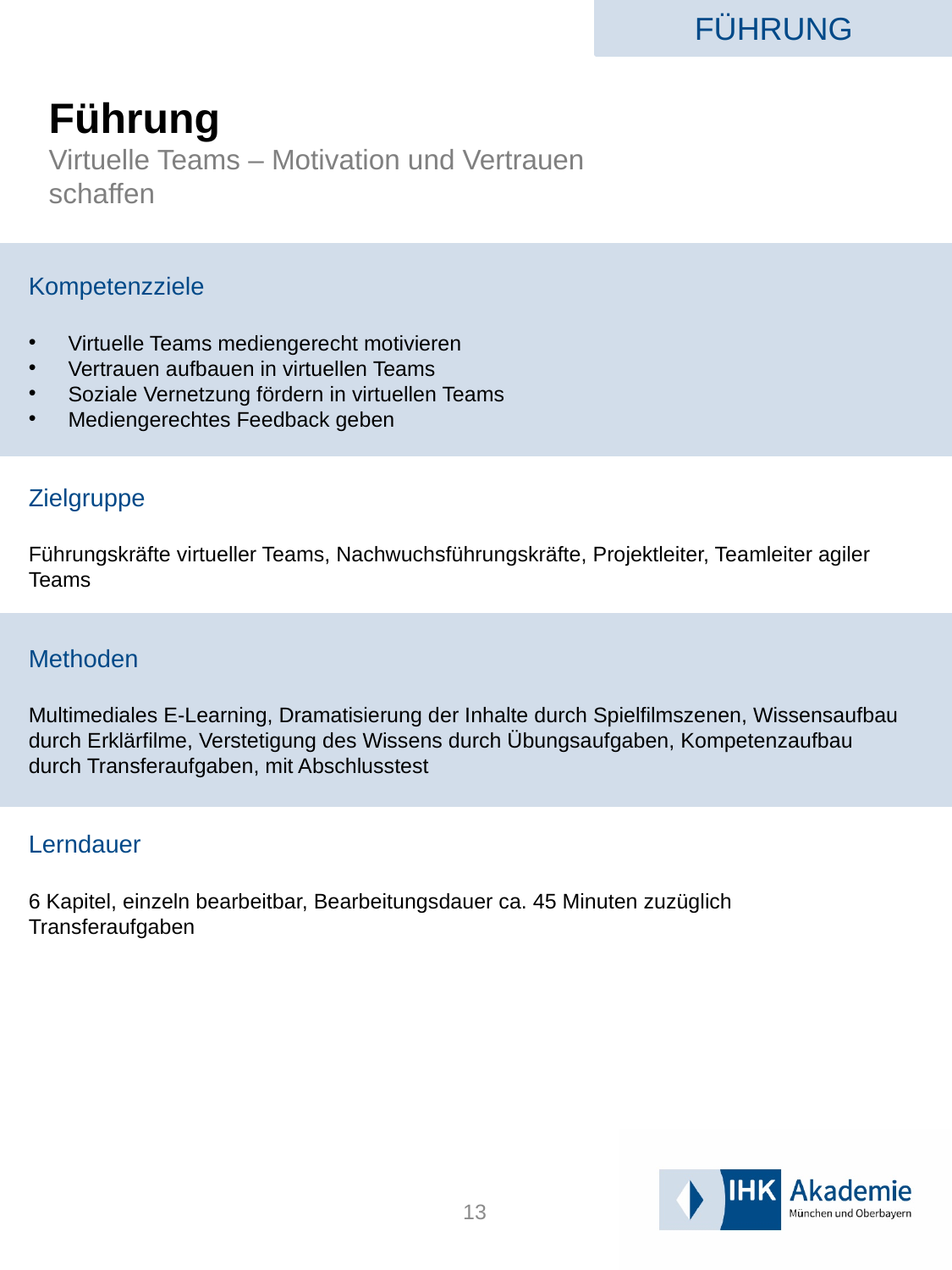

FÜHRUNG
# Führung Virtuelle Teams – Motivation und Vertrauen schaffen

Kompetenzziele

Virtuelle Teams mediengerecht motivieren
Vertrauen aufbauen in virtuellen Teams
Soziale Vernetzung fördern in virtuellen Teams
Mediengerechtes Feedback geben

Zielgruppe

Führungskräfte virtueller Teams, Nachwuchsführungskräfte, Projektleiter, Teamleiter agiler Teams

Methoden

Multimediales E-Learning, Dramatisierung der Inhalte durch Spielfilmszenen, Wissensaufbau durch Erklärfilme, Verstetigung des Wissens durch Übungsaufgaben, Kompetenzaufbau durch Transferaufgaben, mit Abschlusstest

Lerndauer

6 Kapitel, einzeln bearbeitbar, Bearbeitungsdauer ca. 45 Minuten zuzüglich Transferaufgaben

13